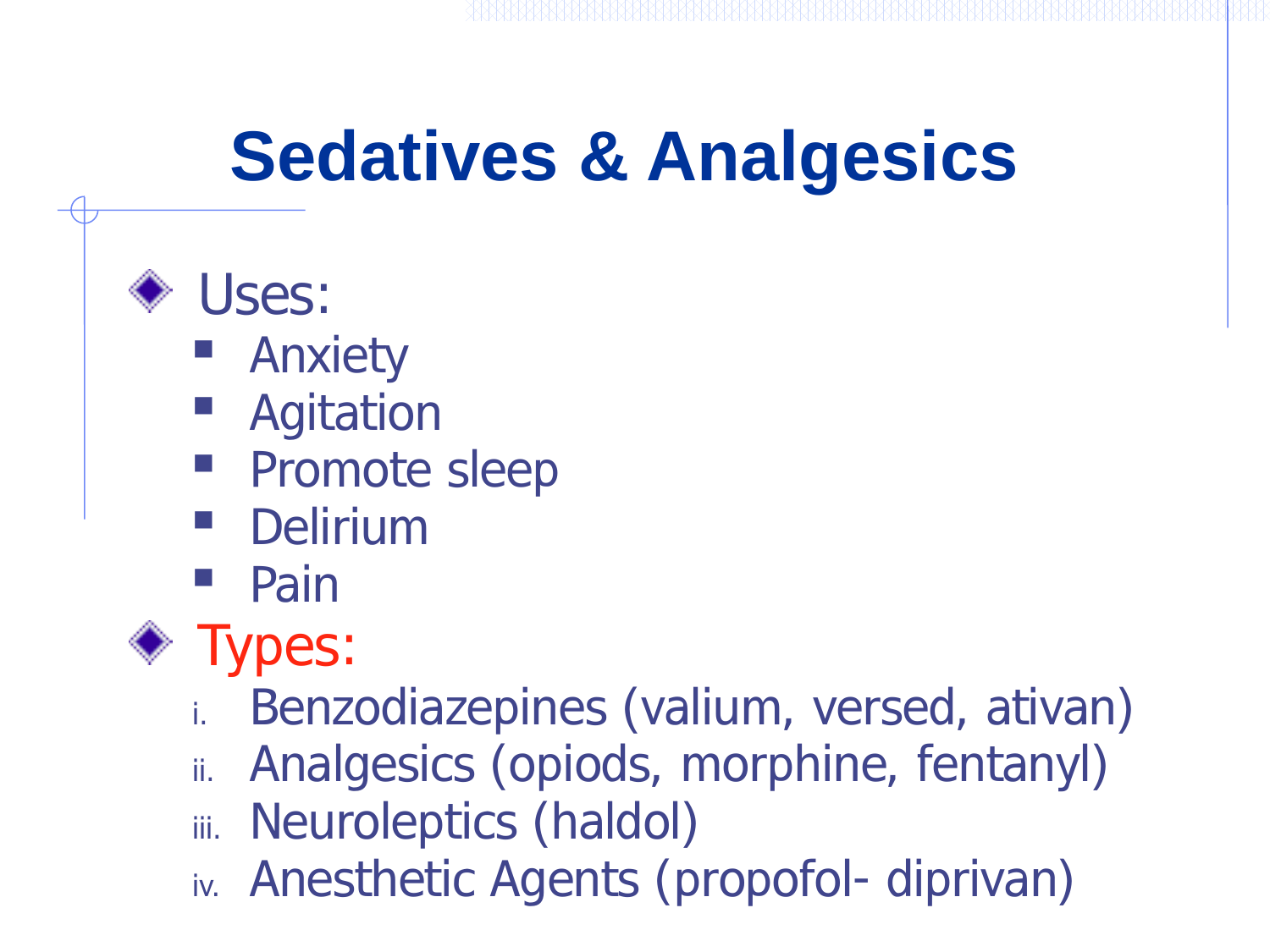

# Sedatives & Analgesics
Uses:
Anxiety
Agitation
Promote sleep
Delirium
Pain
Types:
Benzodiazepines (valium, versed, ativan)
Analgesics (opiods, morphine, fentanyl)
Neuroleptics (haldol)
Anesthetic Agents (propofol- diprivan)